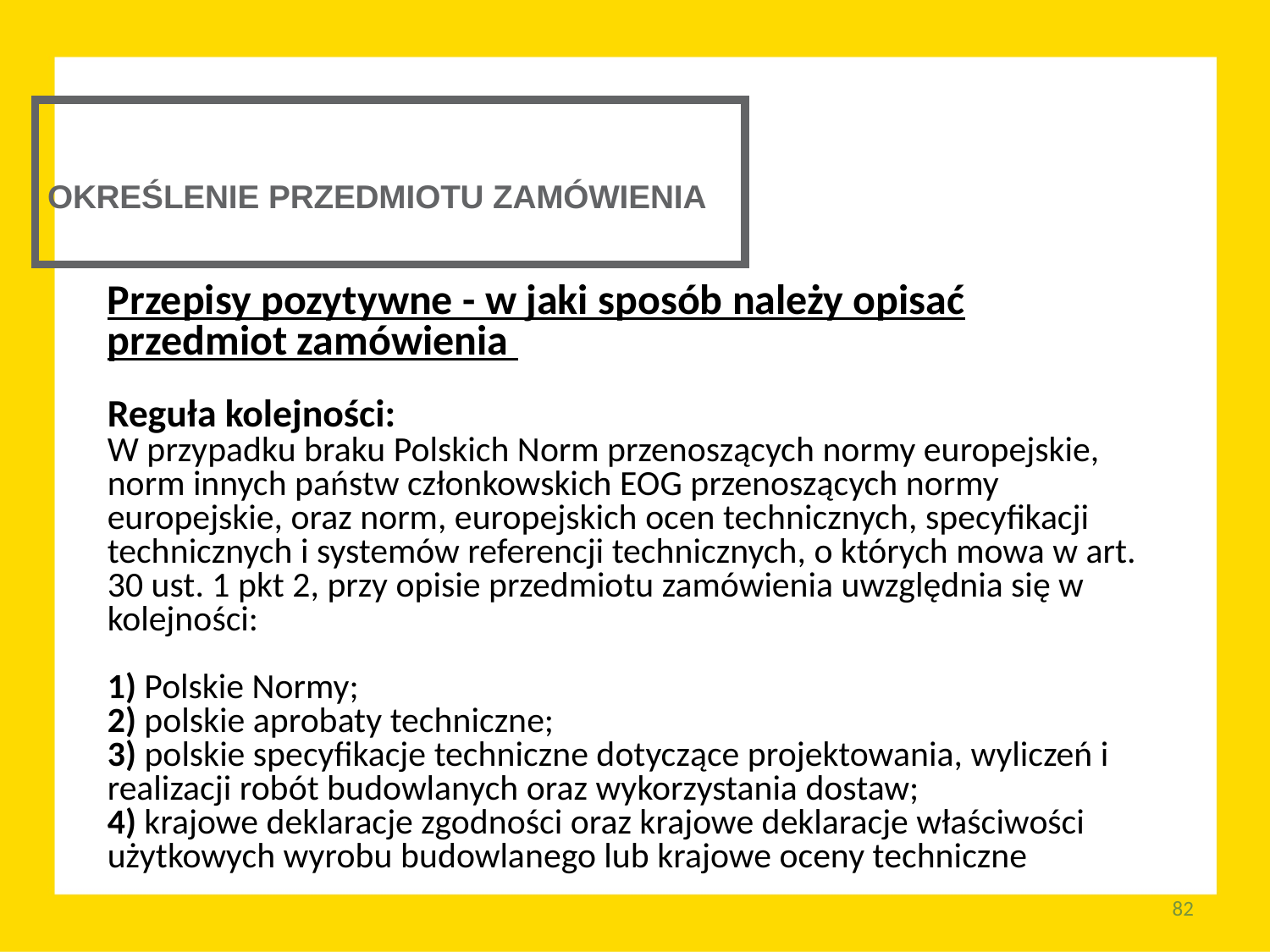

OKREŚLENIE PRZEDMIOTU ZAMÓWIENIA

Przepisy pozytywne - w jaki sposób należy opisać przedmiot zamówienia
Reguła kolejności:
W przypadku braku Polskich Norm przenoszących normy europejskie, norm innych państw członkowskich EOG przenoszących normy europejskie, oraz norm, europejskich ocen technicznych, specyfikacji technicznych i systemów referencji technicznych, o których mowa w art. 30 ust. 1 pkt 2, przy opisie przedmiotu zamówienia uwzględnia się w kolejności:
1) Polskie Normy;
2) polskie aprobaty techniczne;
3) polskie specyfikacje techniczne dotyczące projektowania, wyliczeń i realizacji robót budowlanych oraz wykorzystania dostaw;
4) krajowe deklaracje zgodności oraz krajowe deklaracje właściwości użytkowych wyrobu budowlanego lub krajowe oceny techniczne
82